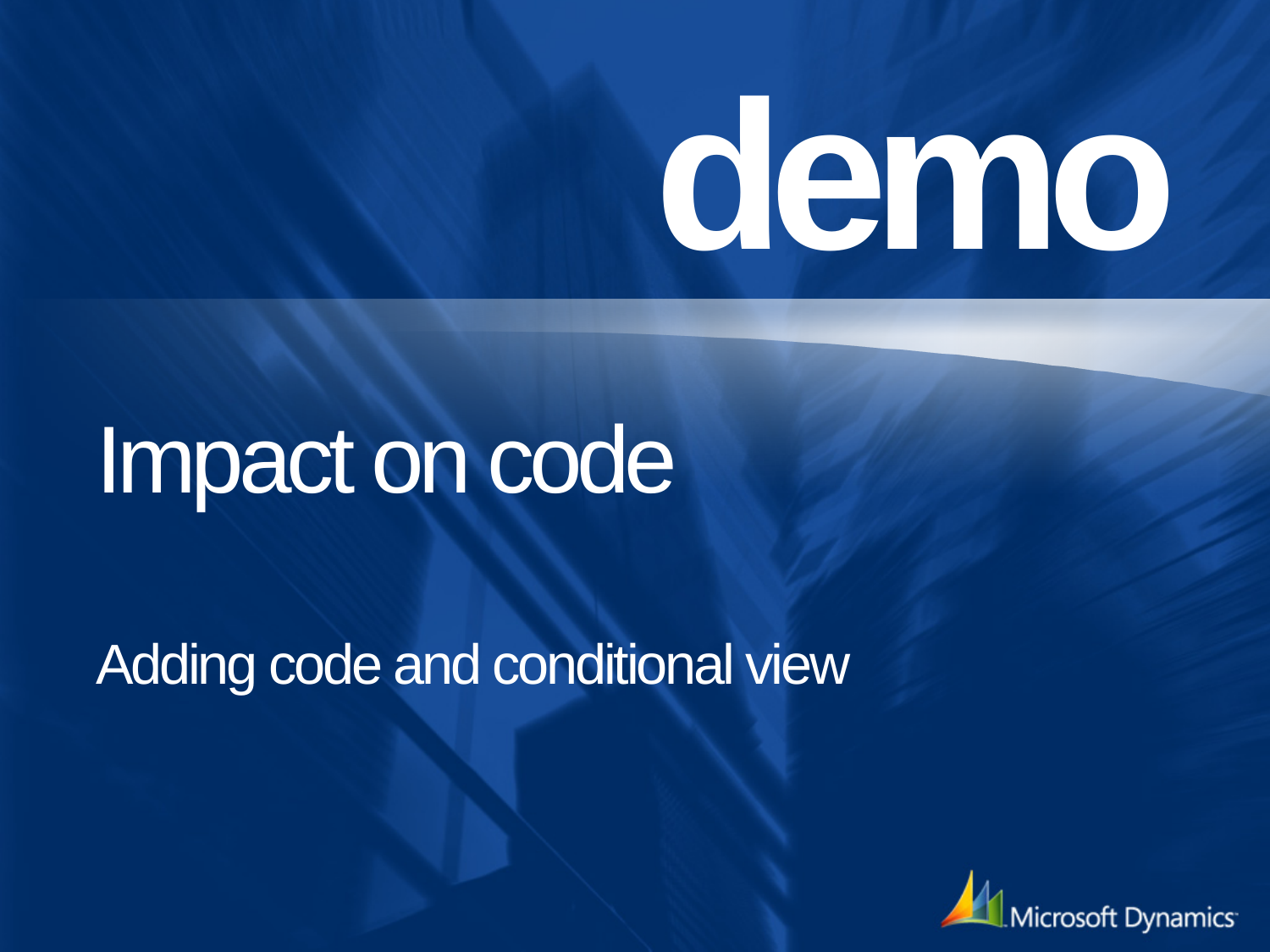

# Impact on code
Adding code and conditional view